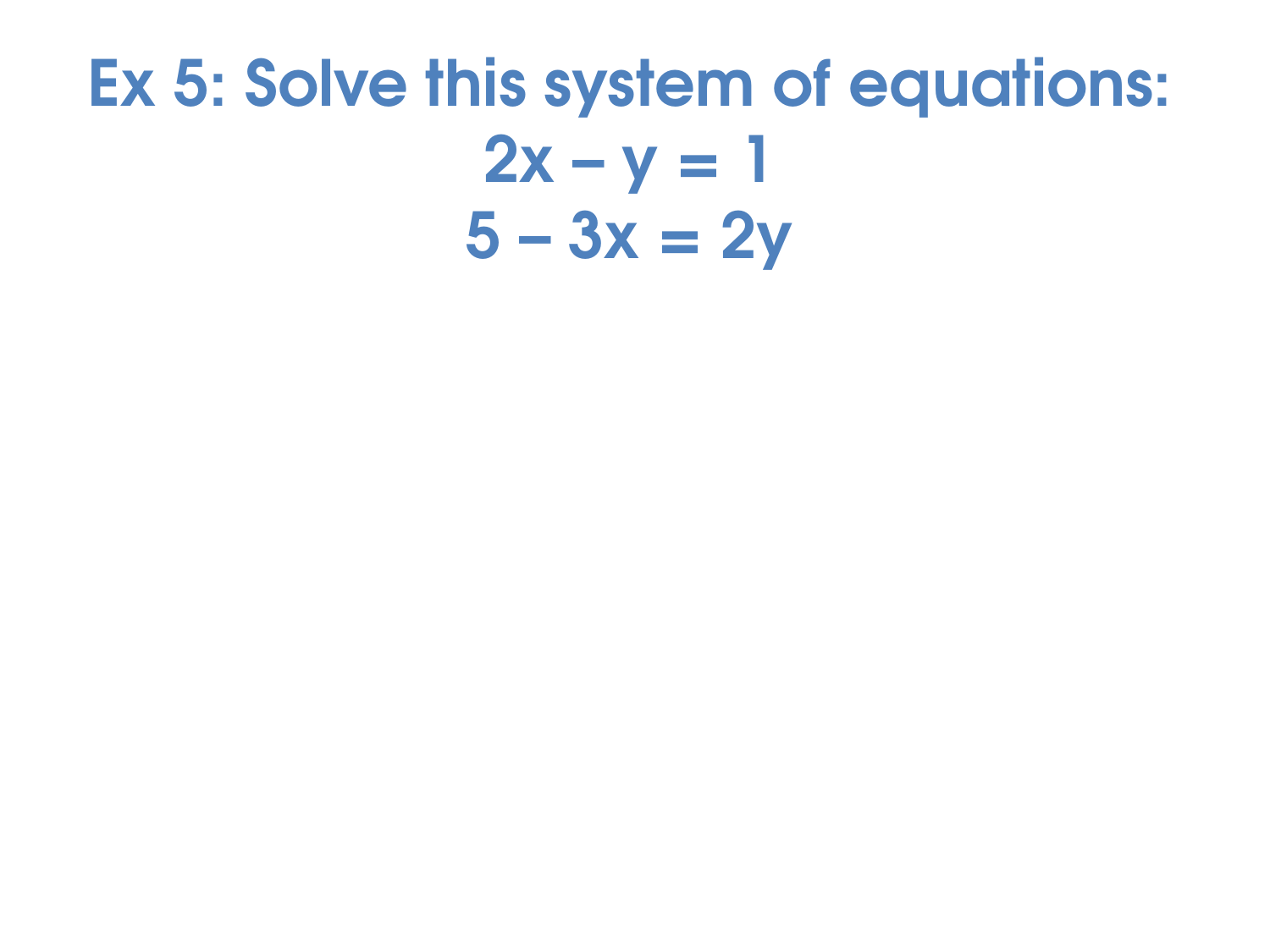

# Ex 5: Solve this system of equations: 2x – y = 1 5 – 3x = 2y